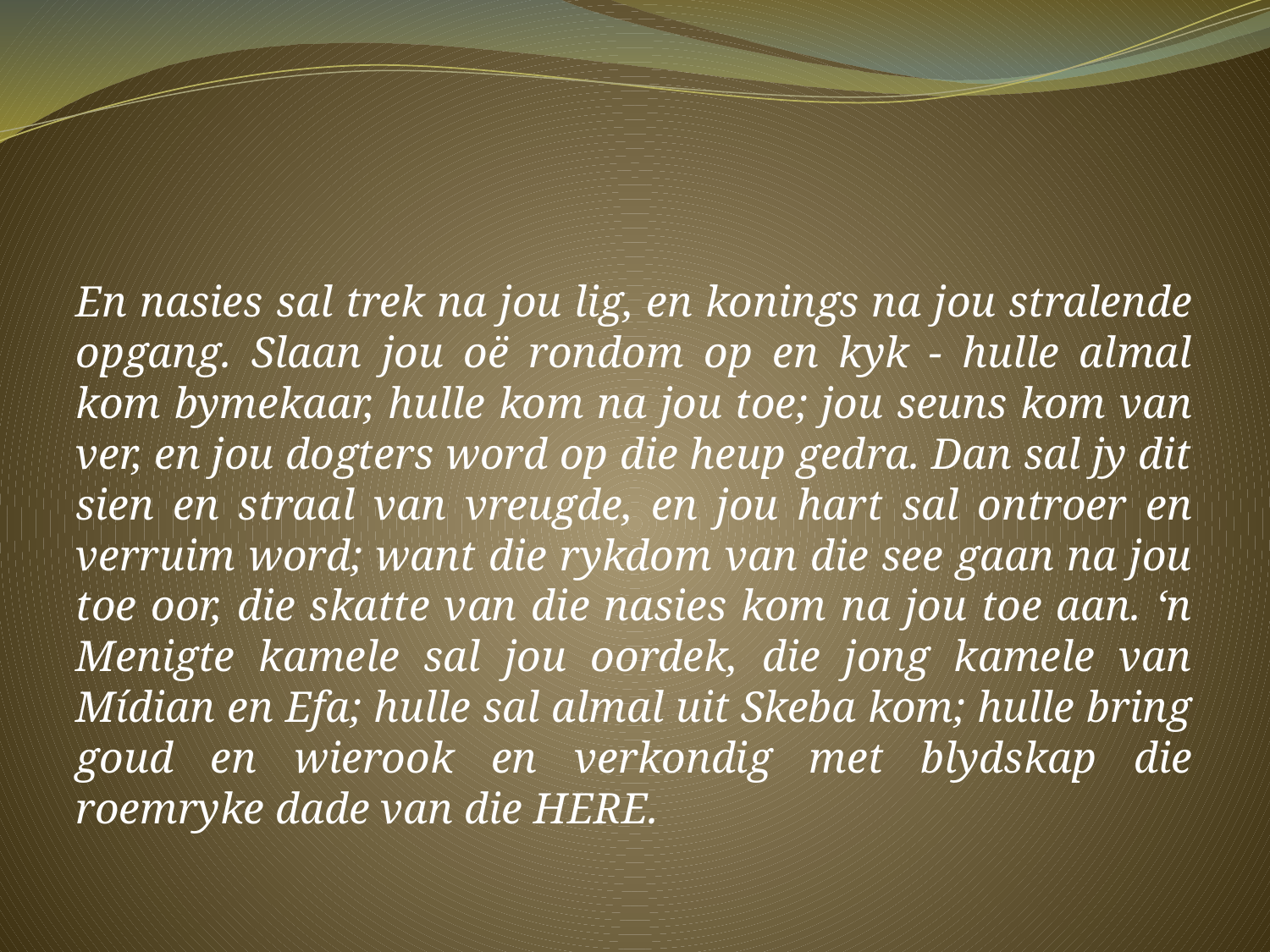

En nasies sal trek na jou lig, en konings na jou stralende opgang. Slaan jou oë rondom op en kyk - hulle almal kom bymekaar, hulle kom na jou toe; jou seuns kom van ver, en jou dogters word op die heup gedra. Dan sal jy dit sien en straal van vreugde, en jou hart sal ontroer en verruim word; want die rykdom van die see gaan na jou toe oor, die skatte van die nasies kom na jou toe aan. ‘n Menigte kamele sal jou oordek, die jong kamele van Mídian en Efa; hulle sal almal uit Skeba kom; hulle bring goud en wierook en verkondig met blydskap die roemryke dade van die HERE.